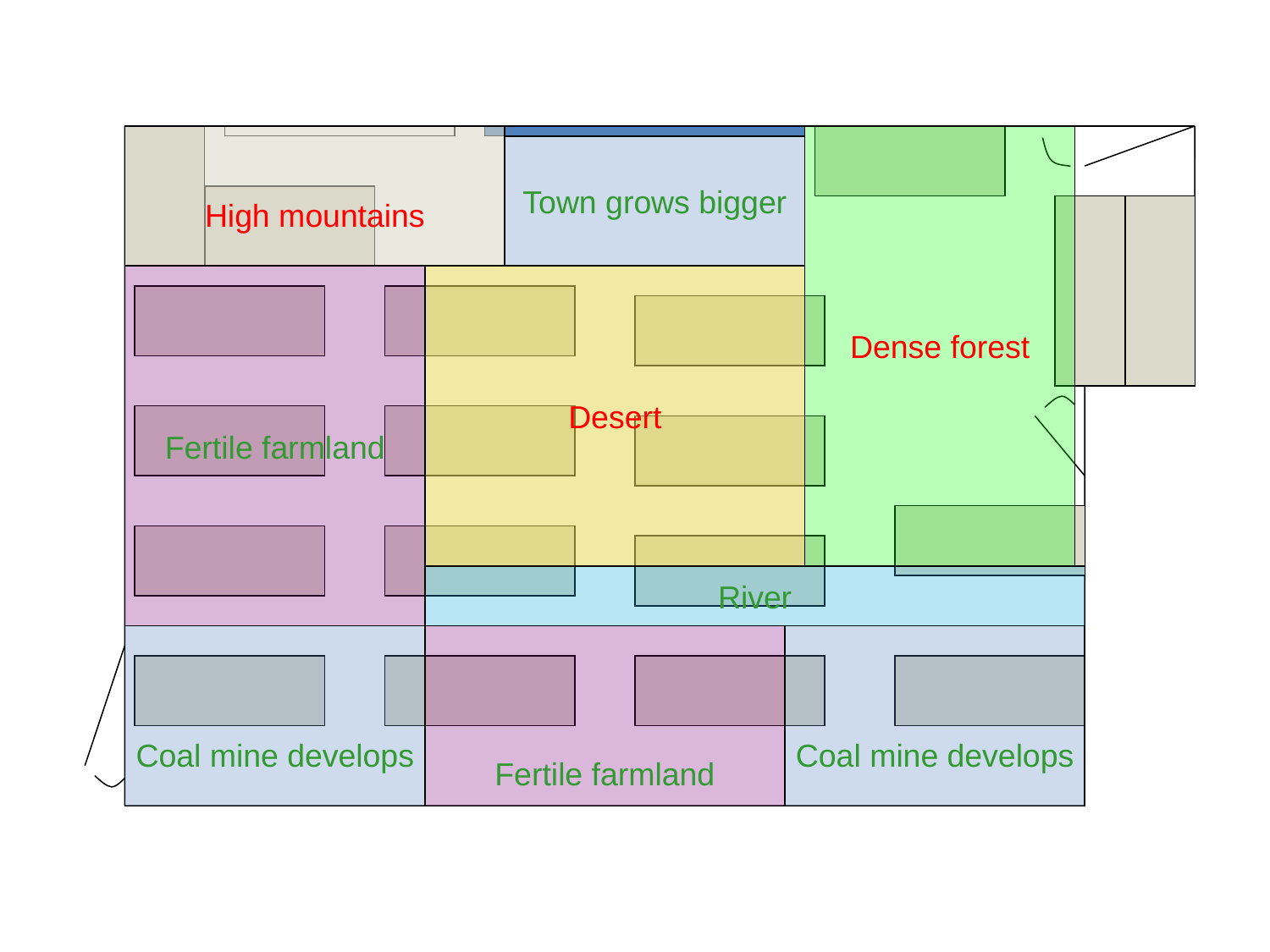

High mountains
Dense forest
Town grows bigger
Fertile farmland
Desert
River
Coal mine develops
Fertile farmland
Coal mine develops